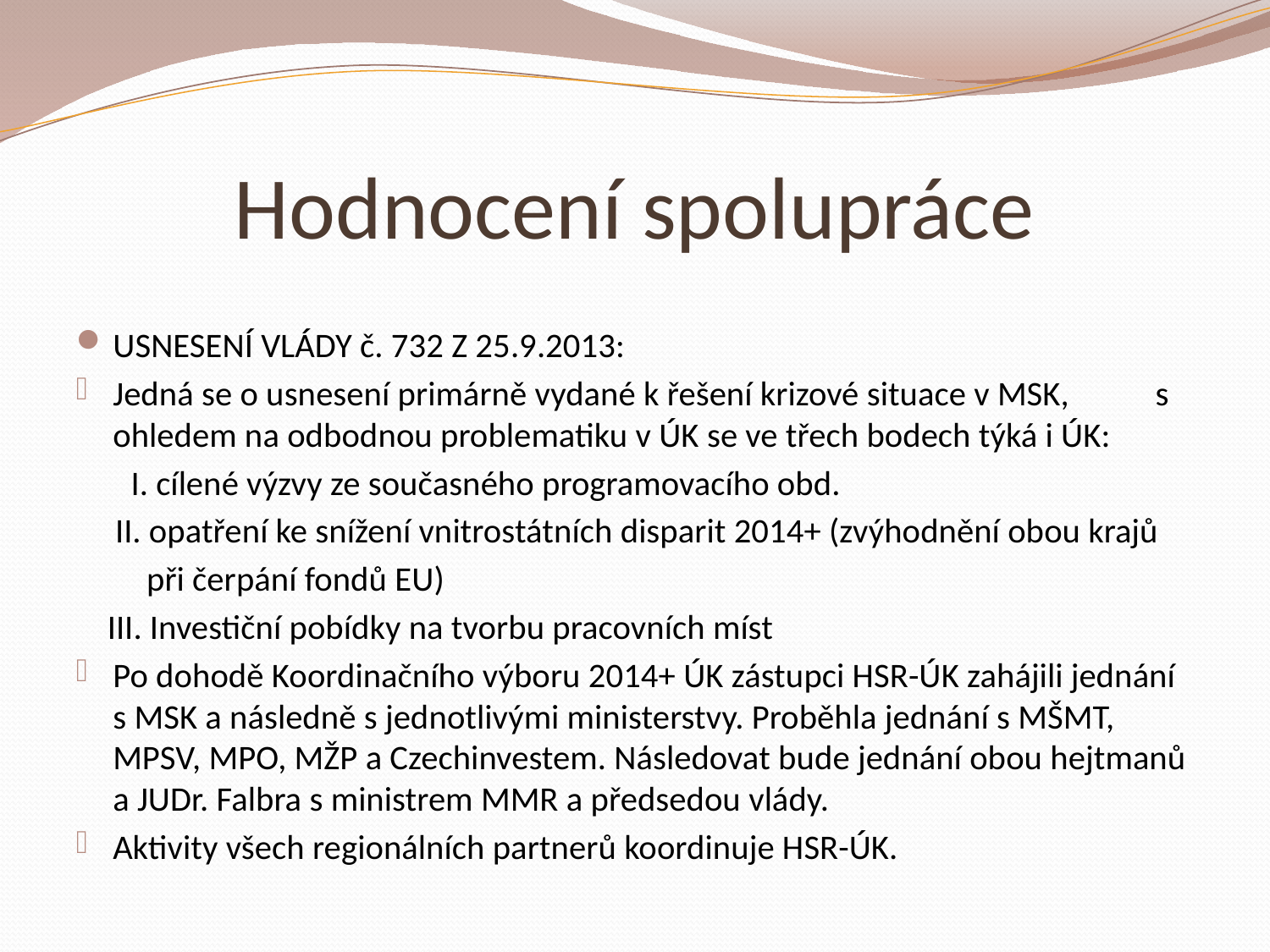

# Hodnocení spolupráce

USNESENÍ VLÁDY č. 732 Z 25.9.2013:
Jedná se o usnesení primárně vydané k řešení krizové situace v MSK,           s ohledem na odbodnou problematiku v ÚK se ve třech bodech týká i ÚK:
       I. cílené výzvy ze současného programovacího obd.
     II. opatření ke snížení vnitrostátních disparit 2014+ (zvýhodnění obou krajů
         při čerpání fondů EU)
    III. Investiční pobídky na tvorbu pracovních míst
Po dohodě Koordinačního výboru 2014+ ÚK zástupci HSR-ÚK zahájili jednání s MSK a následně s jednotlivými ministerstvy. Proběhla jednání s MŠMT, MPSV, MPO, MŽP a Czechinvestem. Následovat bude jednání obou hejtmanů a JUDr. Falbra s ministrem MMR a předsedou vlády.
Aktivity všech regionálních partnerů koordinuje HSR-ÚK.